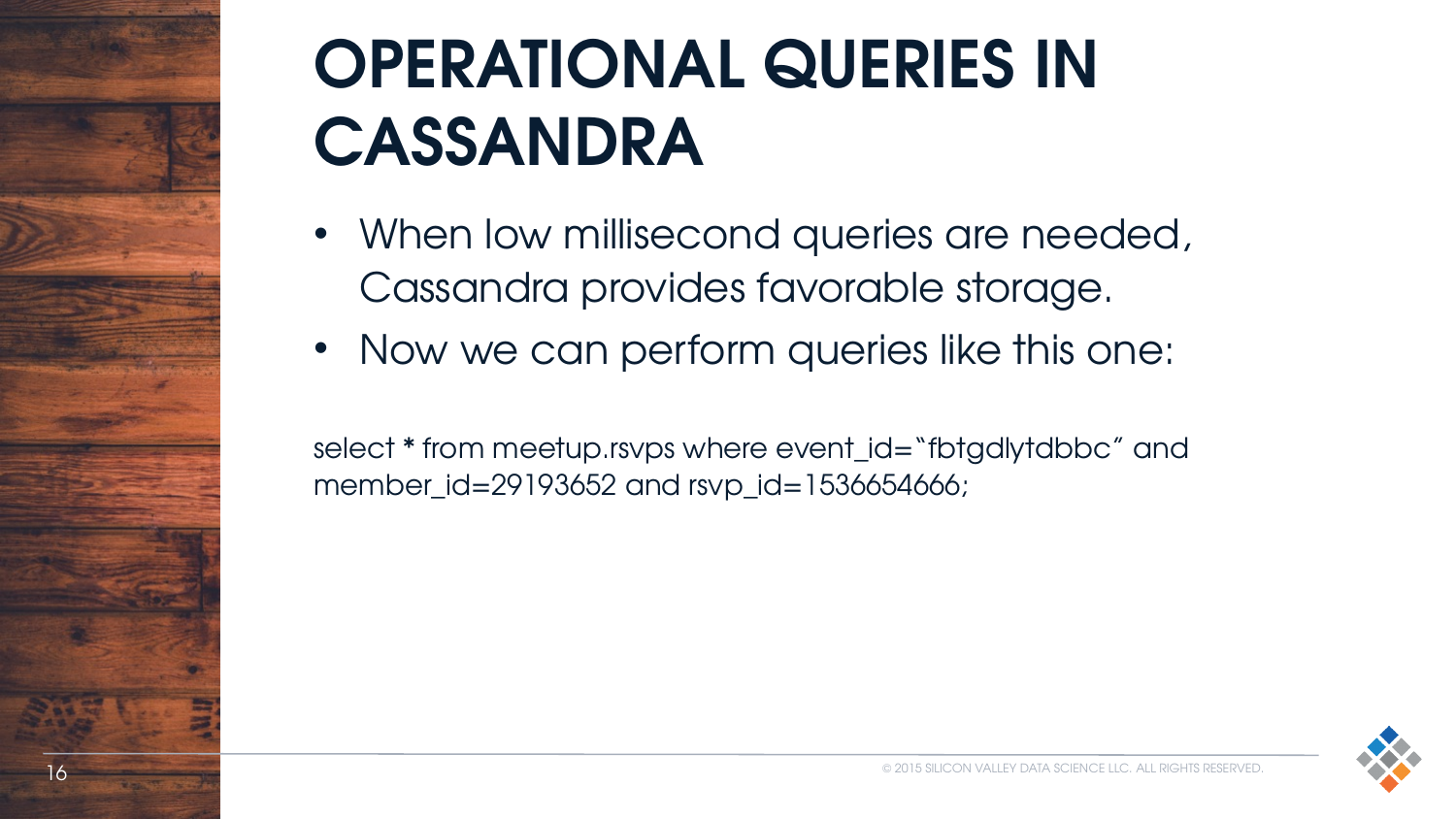

# OPERATIONAL QUERIES IN CASSANDRA
When low millisecond queries are needed, Cassandra provides favorable storage.
Now we can perform queries like this one:

select * from meetup.rsvps where event_id=“fbtgdlytdbbc” and member_id=29193652 and rsvp_id=1536654666;